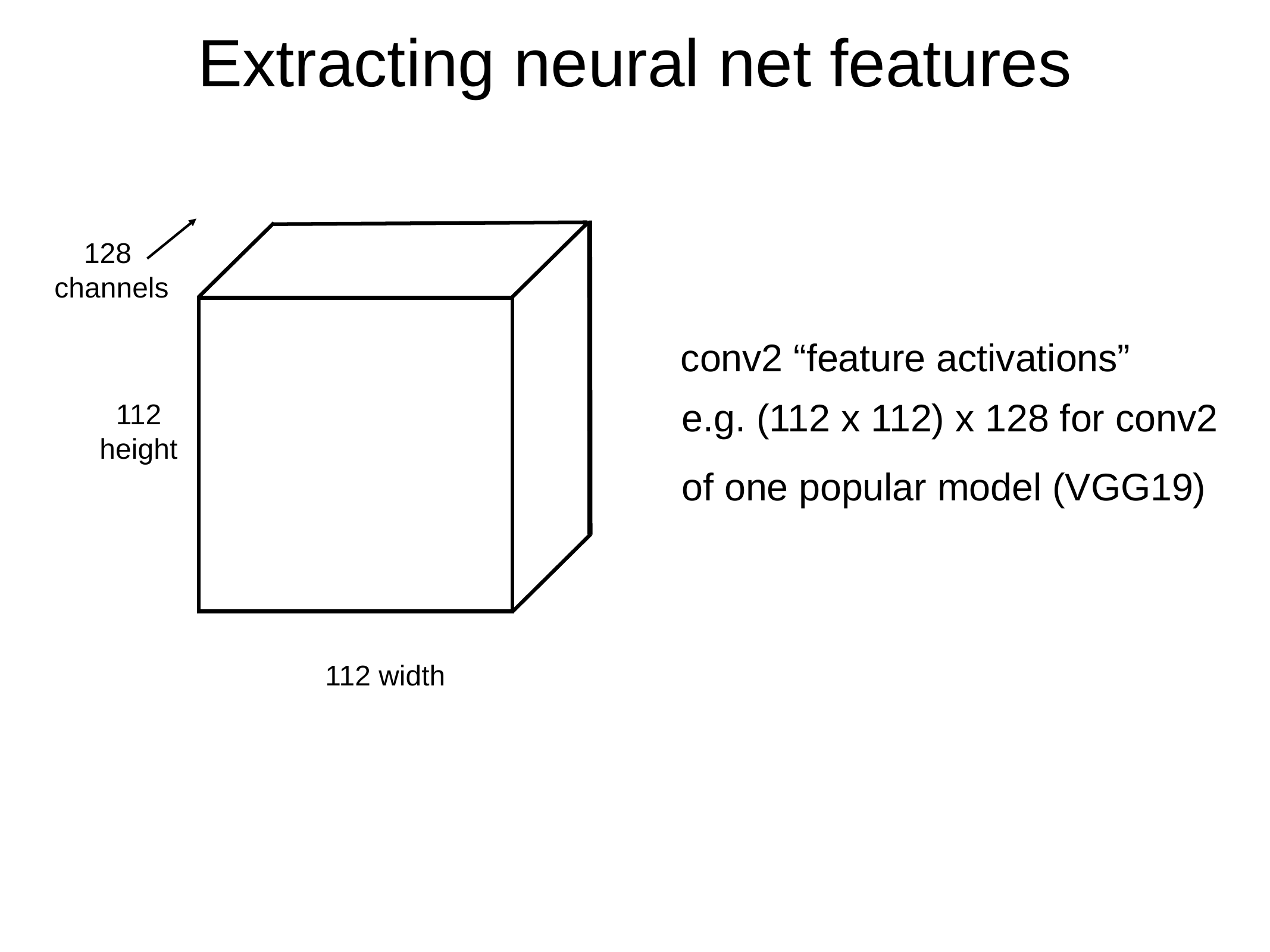

# Extracting neural net features

128
channels
conv2 “feature activations”

e.g. (112 x 112) x 128 for conv2
of one popular model (VGG19)
112
height

112 width